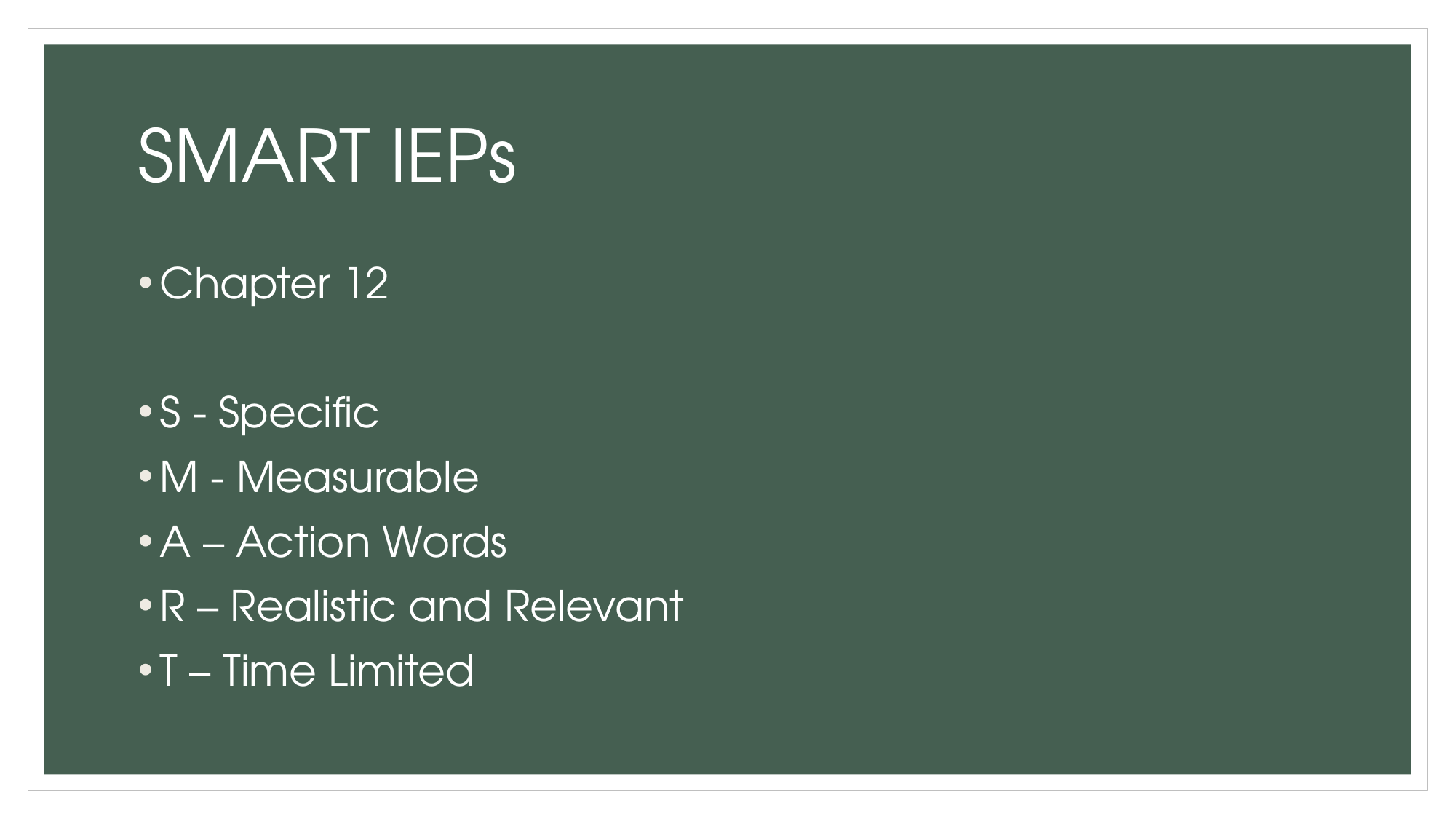

# SMART IEPs
Chapter 12

S - Specific
M - Measurable
A – Action Words
R – Realistic and Relevant
T – Time Limited